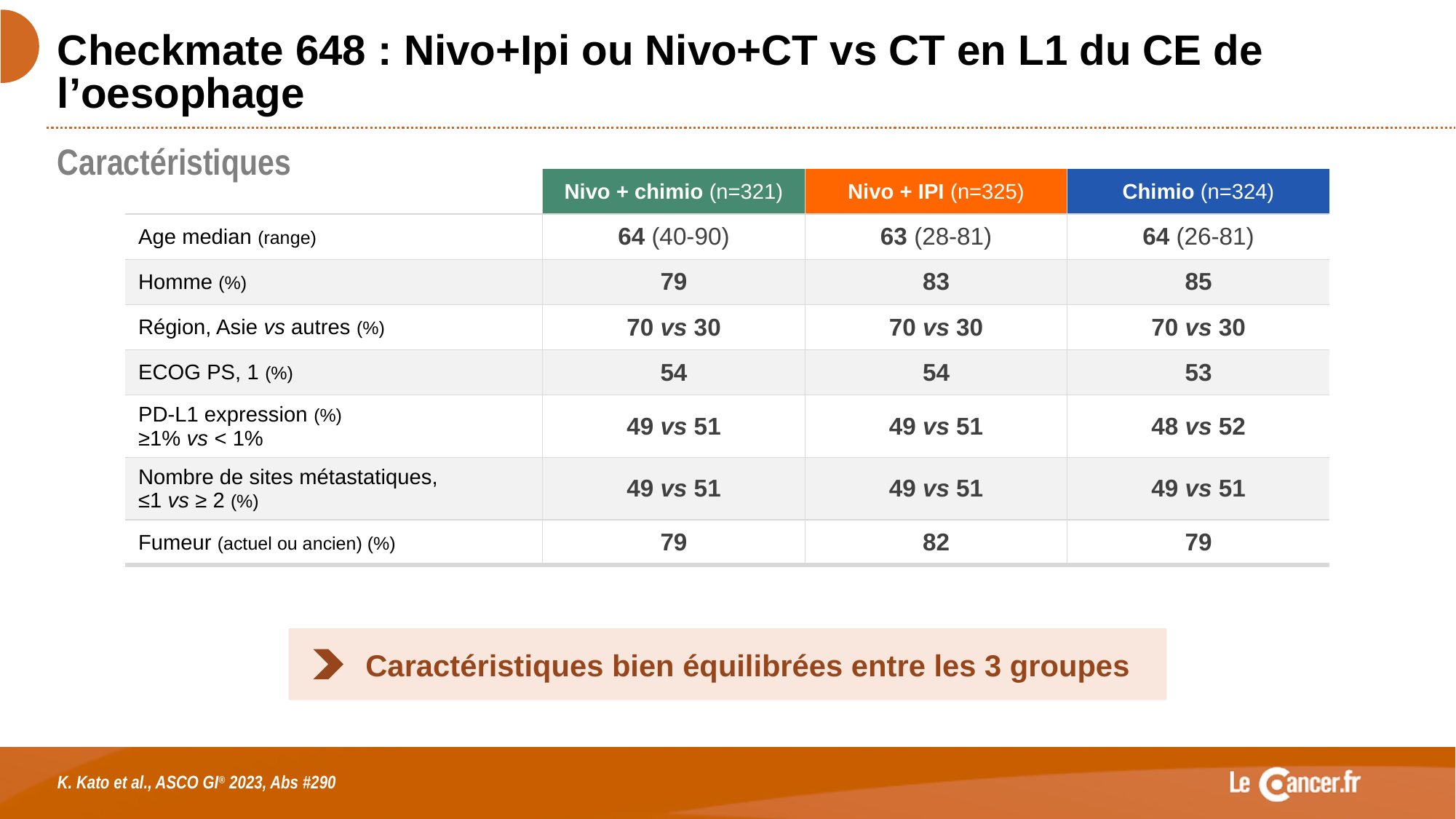

# Checkmate 648 : Nivo+Ipi ou Nivo+CT vs CT en L1 du CE de l’oesophage
Caractéristiques

|  | Nivo + chimio (n=321) | Nivo + IPI (n=325) | Chimio (n=324) |
| --- | --- | --- | --- |
| Age median (range) | 64 (40-90) | 63 (28-81) | 64 (26-81) |
| Homme (%) | 79 | 83 | 85 |
| Région, Asie vs autres (%) | 70 vs 30 | 70 vs 30 | 70 vs 30 |
| ECOG PS, 1 (%) | 54 | 54 | 53 |
| PD-L1 expression (%) ≥1% vs < 1% | 49 vs 51 | 49 vs 51 | 48 vs 52 |
| Nombre de sites métastatiques, ≤1 vs ≥ 2 (%) | 49 vs 51 | 49 vs 51 | 49 vs 51 |
| Fumeur (actuel ou ancien) (%) | 79 | 82 | 79 |
 Caractéristiques bien équilibrées entre les 3 groupes

K. Kato et al., ASCO GI® 2023, Abs #290